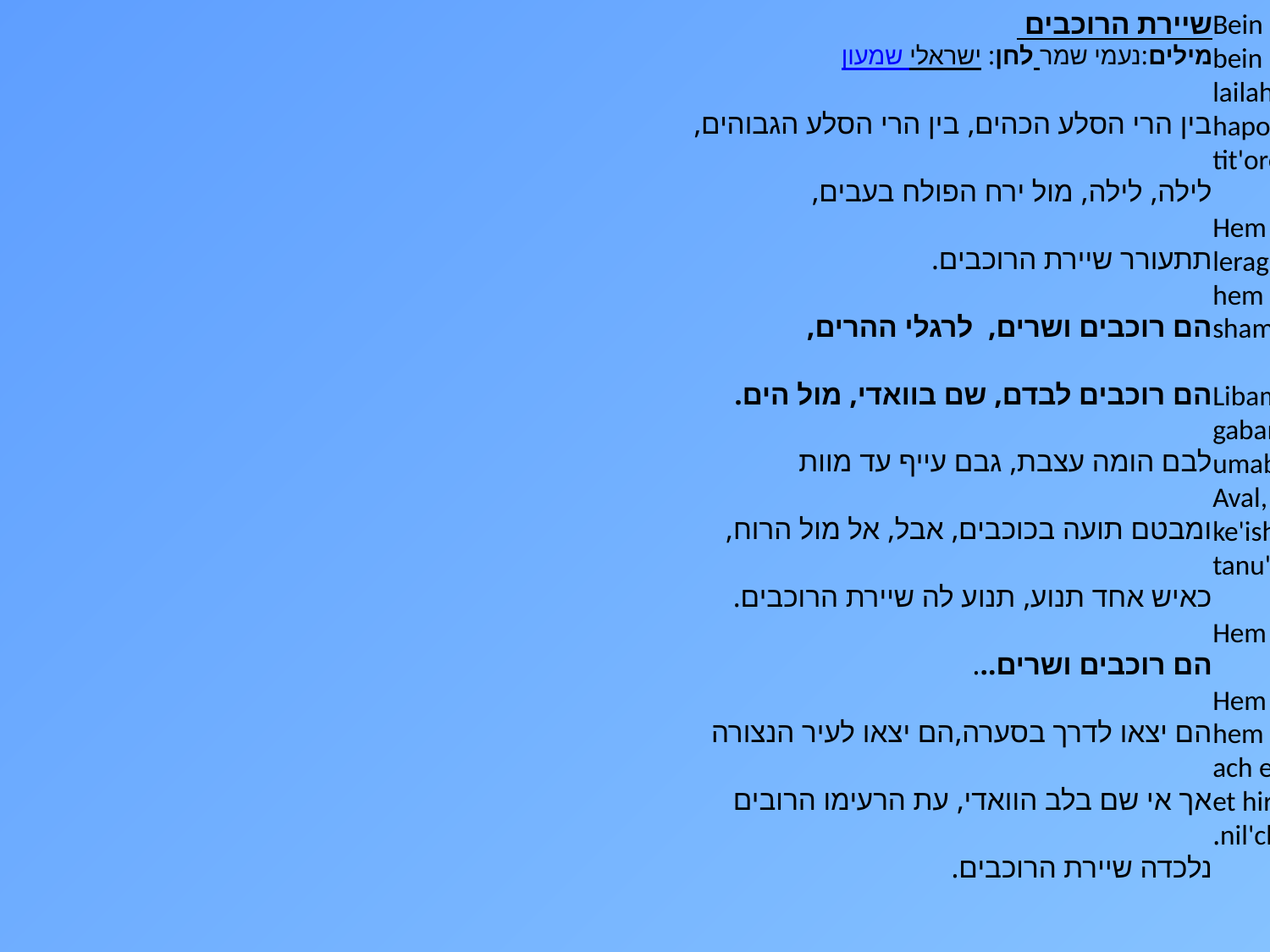

שיירת הרוכבים
מילים:נעמי שמר לחן: שמעון ישראלי
בין הרי הסלע הכהים, בין הרי הסלע הגבוהים,
לילה, לילה, מול ירח הפולח בעבים,
תתעורר שיירת הרוכבים.
הם רוכבים ושרים,  לרגלי ההרים,
הם רוכבים לבדם, שם בוואדי, מול הים.

לבם הומה עצבת, גבם עייף עד מוות
ומבטם תועה בכוכבים, אבל, אל מול הרוח,
כאיש אחד תנוע, תנוע לה שיירת הרוכבים.
הם רוכבים ושרים...

הם יצאו לדרך בסערה,הם יצאו לעיר הנצורה
אך אי שם בלב הוואדי, עת הרעימו הרובים
נלכדה שיירת הרוכבים.

SHAYERET HAROCHVIM
Bein harei hasel'a hakehim
bein harei hasel'a hag'vohim,
lailah, lailah, mul yare'ach
hapole'ach be'avim,
tit'orer shayeret haroch'vim.
Hem roch'vim vesharim
leraglei heharim,
hem roch'vim levadam
sham bavadi, mul hayam.
Libam homeh atzevet
gabam ayef ad mavat
umabatam to'eh bakochavim.
Aval, el mul haru'ach,
ke'ish echad tanu'a,
tanu'a lah shayeret haroch'vim.
Hem roch'vim vesharim...
Hem yatz'u laderech bis'arah
hem yatz'u la'ir han'tzurah
ach ei sham belev havadi,
et hir'imu harovim
nil'chedah shayeret haroch'vim.